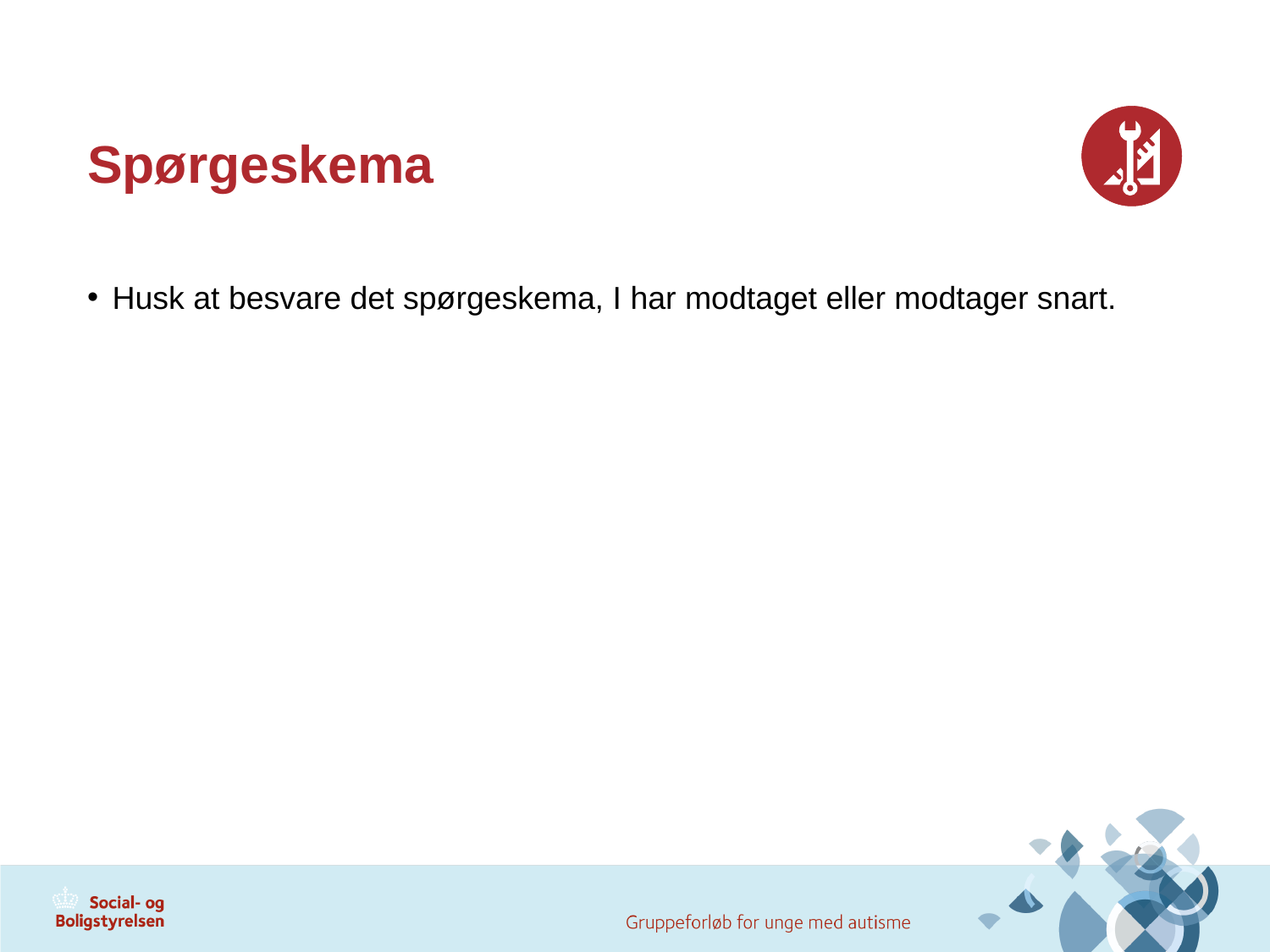

# Spørgeskema

Husk at besvare det spørgeskema, I har modtaget eller modtager snart.